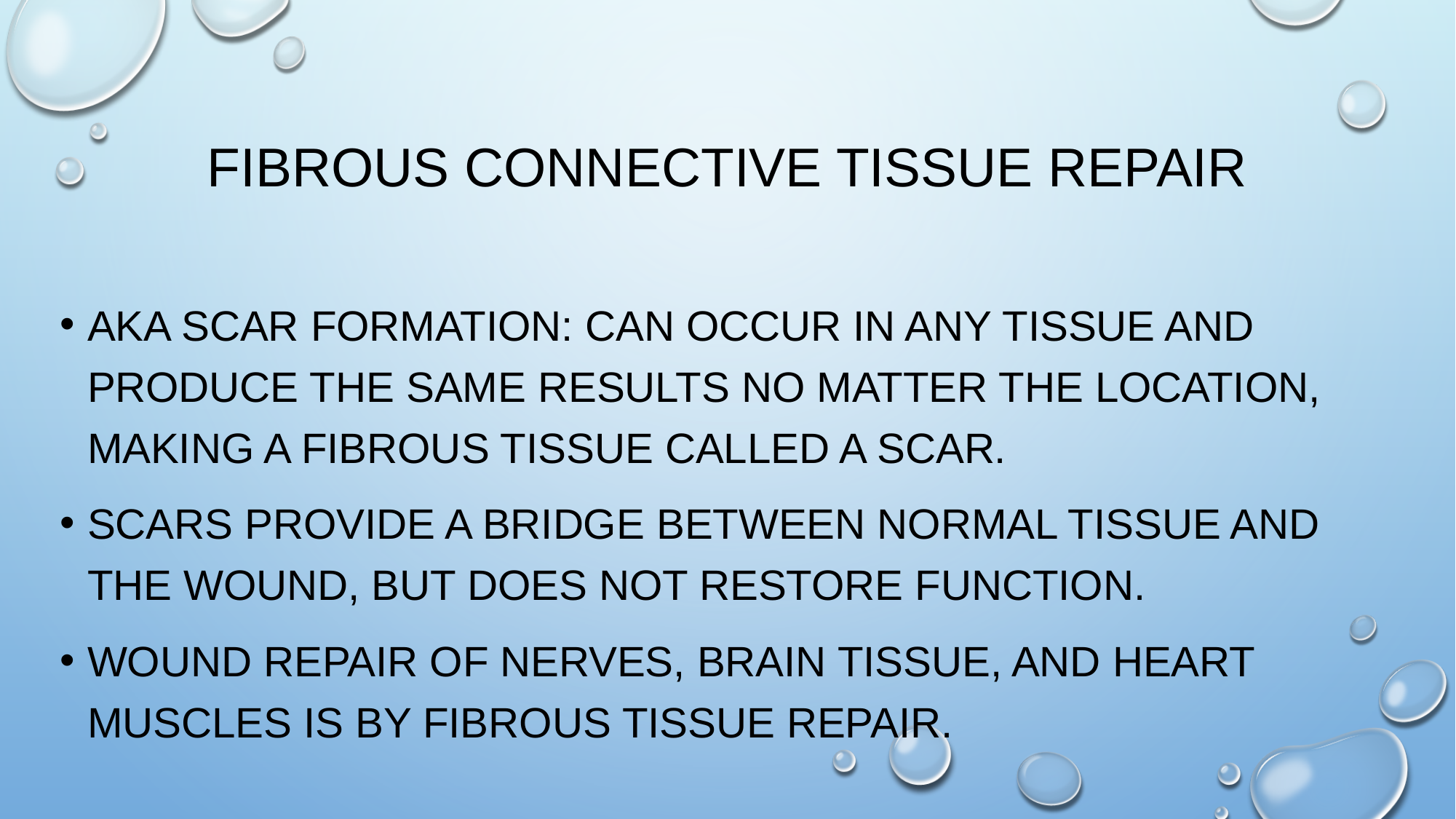

# Fibrous connective tissue repair
Aka scar formation: can occur in any tissue and produce the same results no matter the location, making a fibrous tissue called a scar.
Scars provide a bridge between normal tissue and the wound, but does not restore function.
Wound repair of nerves, brain tissue, and heart muscles is by fibrous tissue repair.